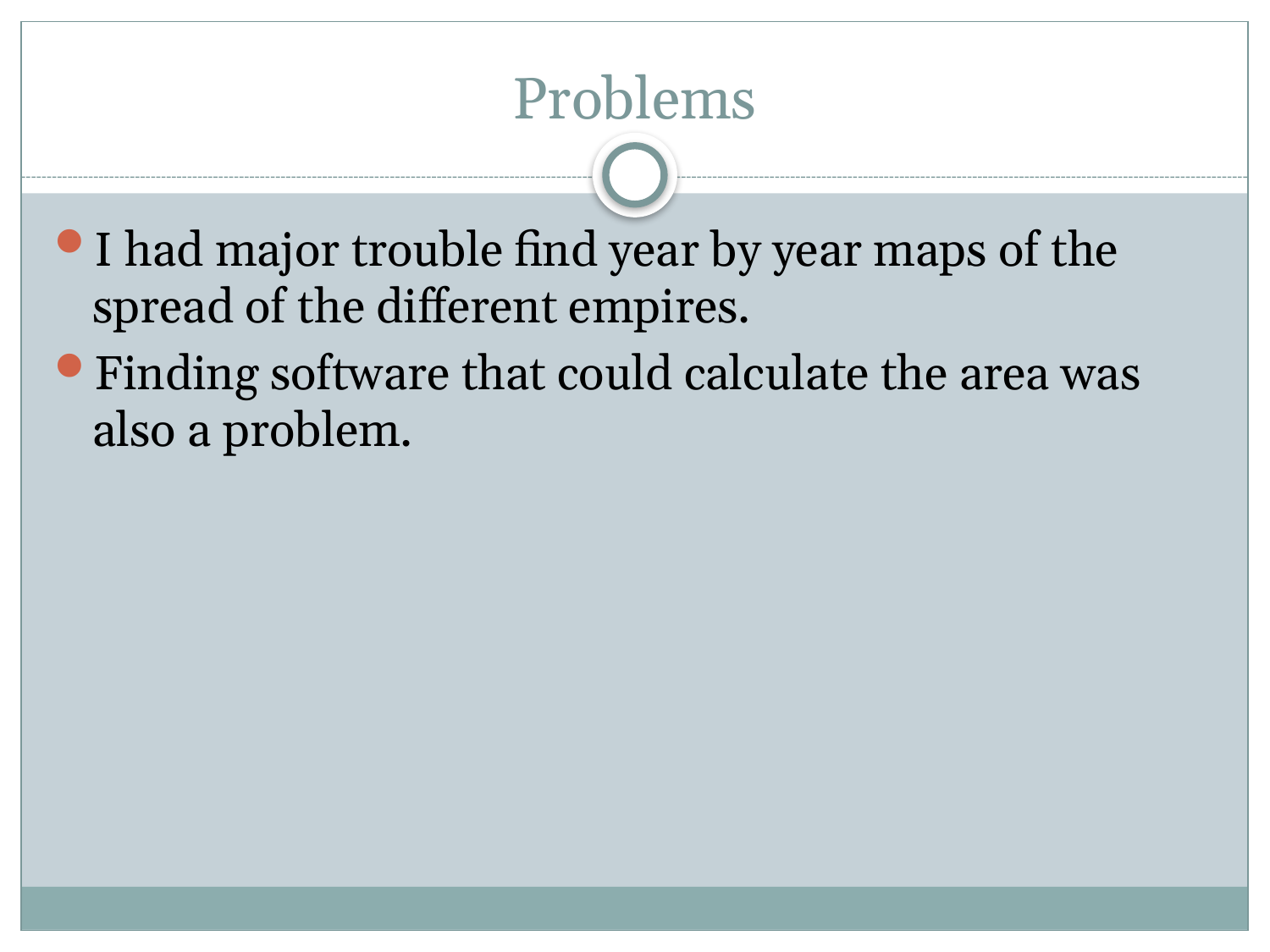

# Problems
I had major trouble find year by year maps of the spread of the different empires.
Finding software that could calculate the area was also a problem.